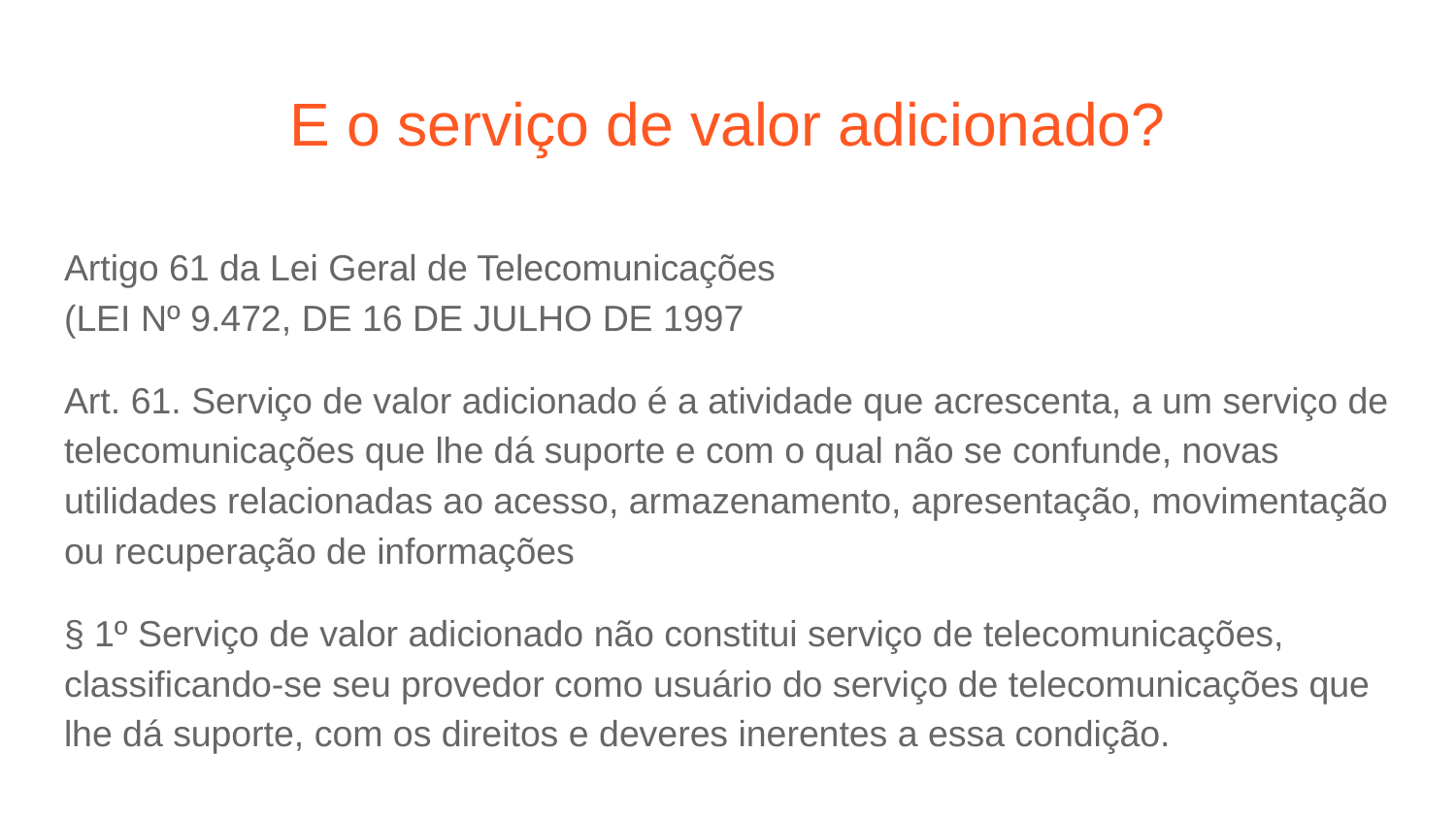

# E o serviço de valor adicionado?
Artigo 61 da Lei Geral de Telecomunicações
(LEI Nº 9.472, DE 16 DE JULHO DE 1997
Art. 61. Serviço de valor adicionado é a atividade que acrescenta, a um serviço de telecomunicações que lhe dá suporte e com o qual não se confunde, novas utilidades relacionadas ao acesso, armazenamento, apresentação, movimentação ou recuperação de informações
§ 1º Serviço de valor adicionado não constitui serviço de telecomunicações, classificando-se seu provedor como usuário do serviço de telecomunicações que lhe dá suporte, com os direitos e deveres inerentes a essa condição.